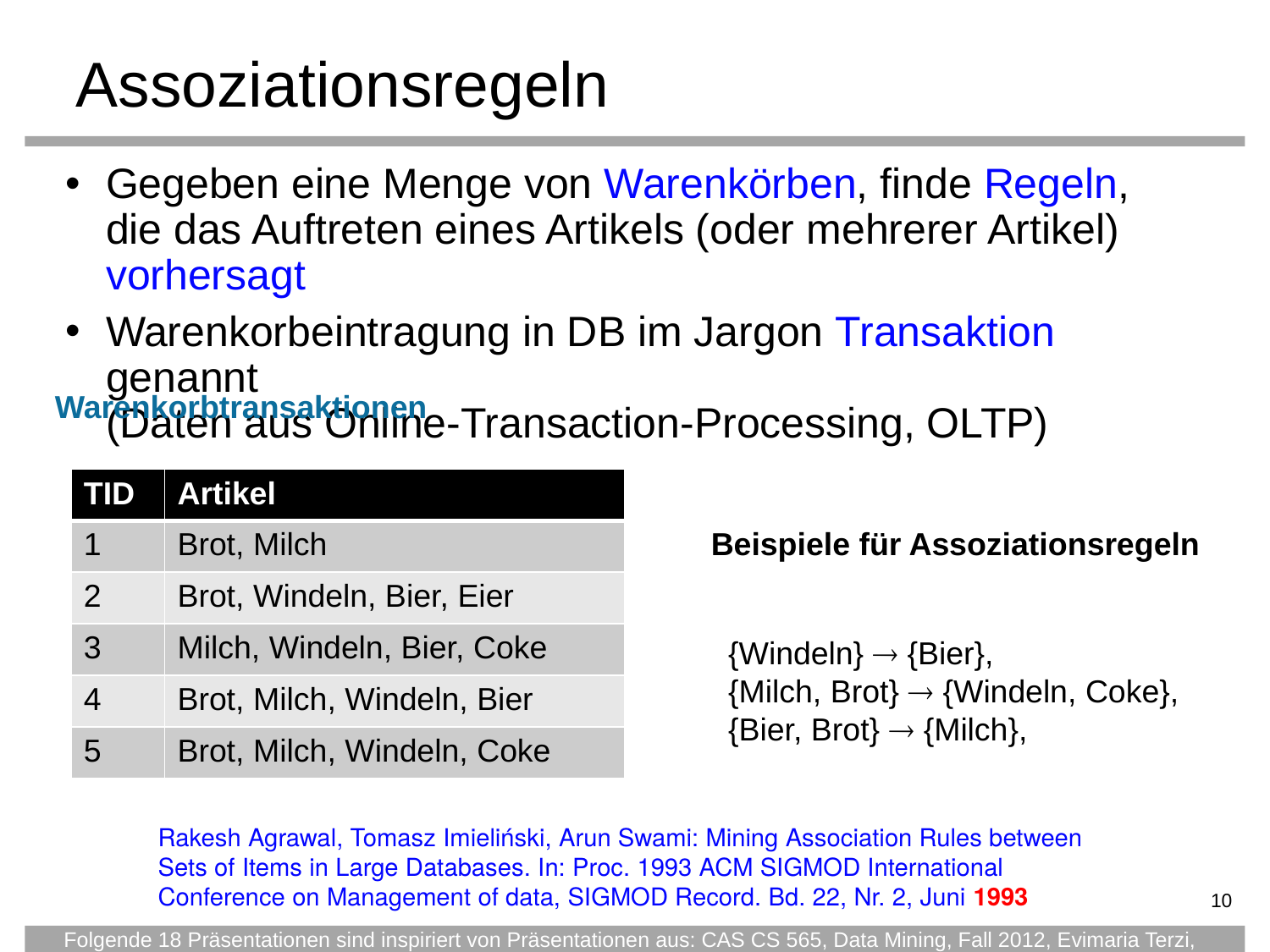

Assoziationsregeln
Gegeben eine Menge von Warenkörben, finde Regeln, die das Auftreten eines Artikels (oder mehrerer Artikel) vorhersagt
Warenkorbeintragung in DB im Jargon Transaktion genannt
(Daten aus Online-Transaction-Processing, OLTP)
Warenkorbtransaktionen
| TID | Artikel |
| --- | --- |
| 1 | Brot, Milch |
| 2 | Brot, Windeln, Bier, Eier |
| 3 | Milch, Windeln, Bier, Coke |
| 4 | Brot, Milch, Windeln, Bier |
| 5 | Brot, Milch, Windeln, Coke |
Beispiele für Assoziationsregeln
{Windeln} → {Bier},
{Milch, Brot} → {Windeln, Coke},
{Bier, Brot} → {Milch},
Rakesh Agrawal, Tomasz Imieliński, Arun Swami: Mining Association Rules between Sets of Items in Large Databases. In: Proc. 1993 ACM SIGMOD International Conference on Management of data, SIGMOD Record. Bd. 22, Nr. 2, Juni 1993
10
Folgende 18 Präsentationen sind inspiriert von Präsentationen aus: CAS CS 565, Data Mining, Fall 2012, Evimaria Terzi, Boston Univ.